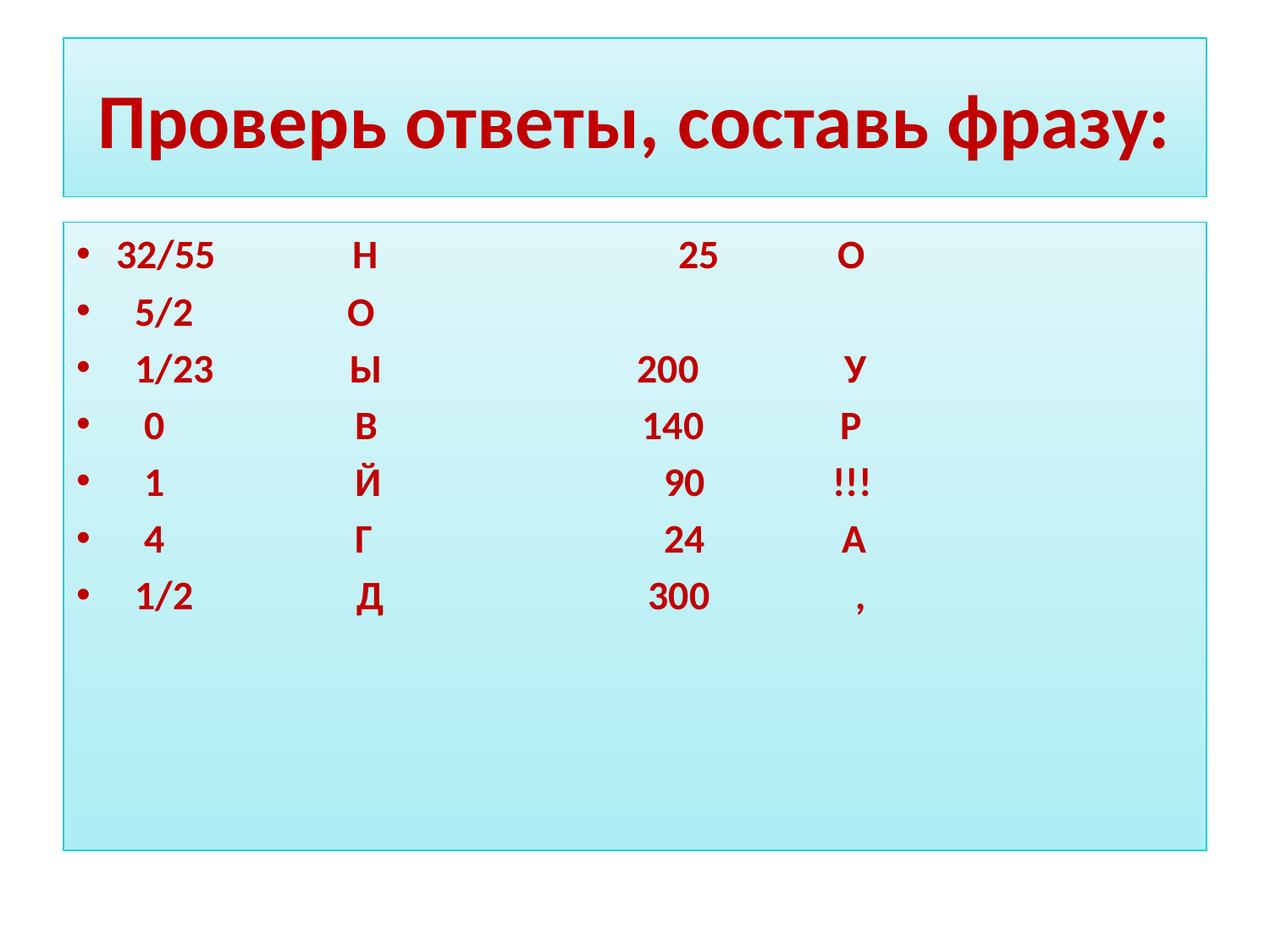

# Проверь ответы, составь фразу:
32/55               Н                                 25             О
  5/2                 О
  1/23               Ы                            200                У
   0                     В                             140               Р
   1                     Й                               90              !!!
   4                     Г                                24               А
  1/2                  Д                             300                ,